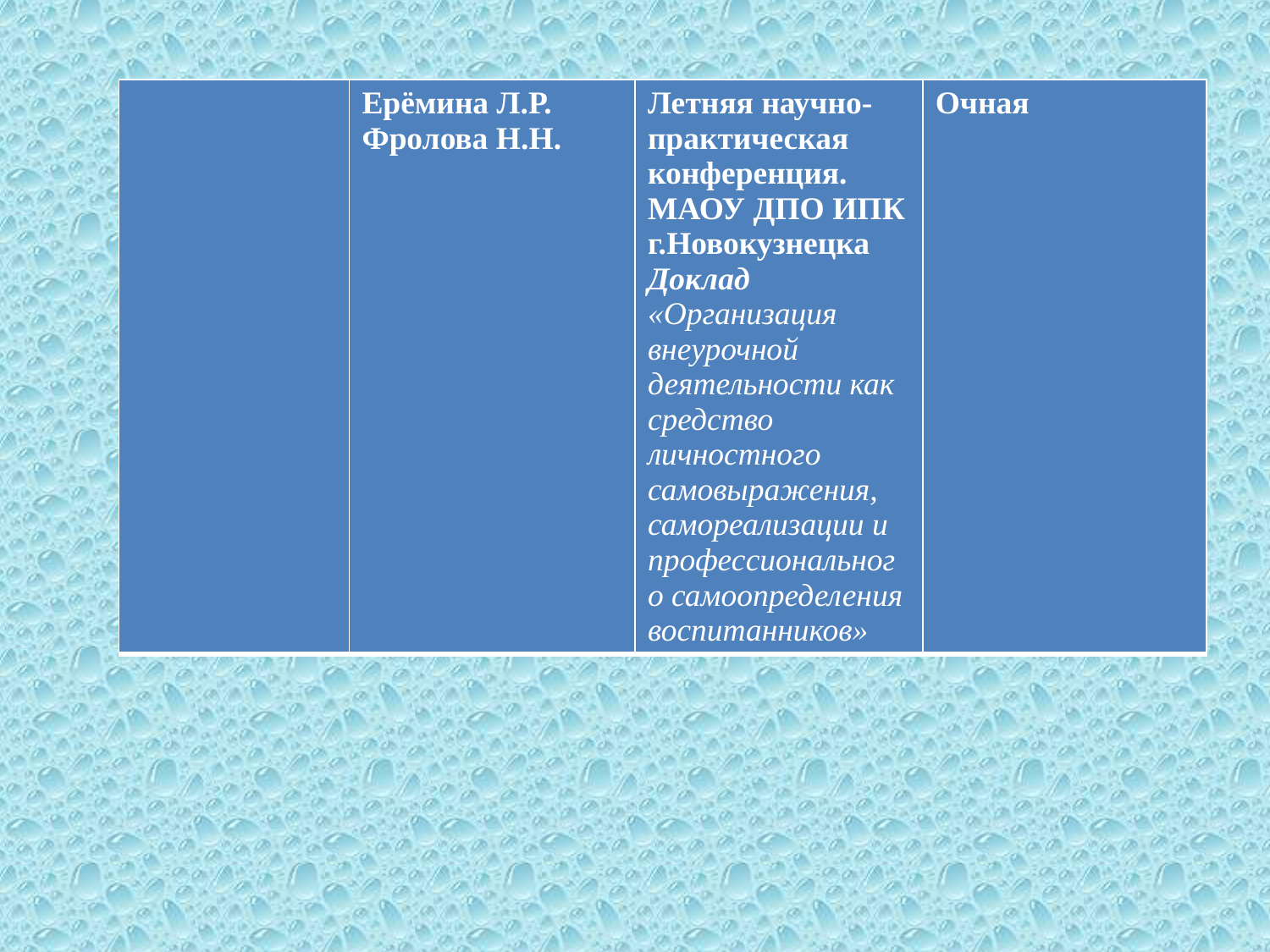

|  | Ерёмина Л.Р. Фролова Н.Н. | Летняя научно-практическая конференция. МАОУ ДПО ИПК г.Новокузнецка Доклад «Организация внеурочной деятельности как средство личностного самовыражения, самореализации и профессионального самоопределения воспитанников» | Очная |
| --- | --- | --- | --- |